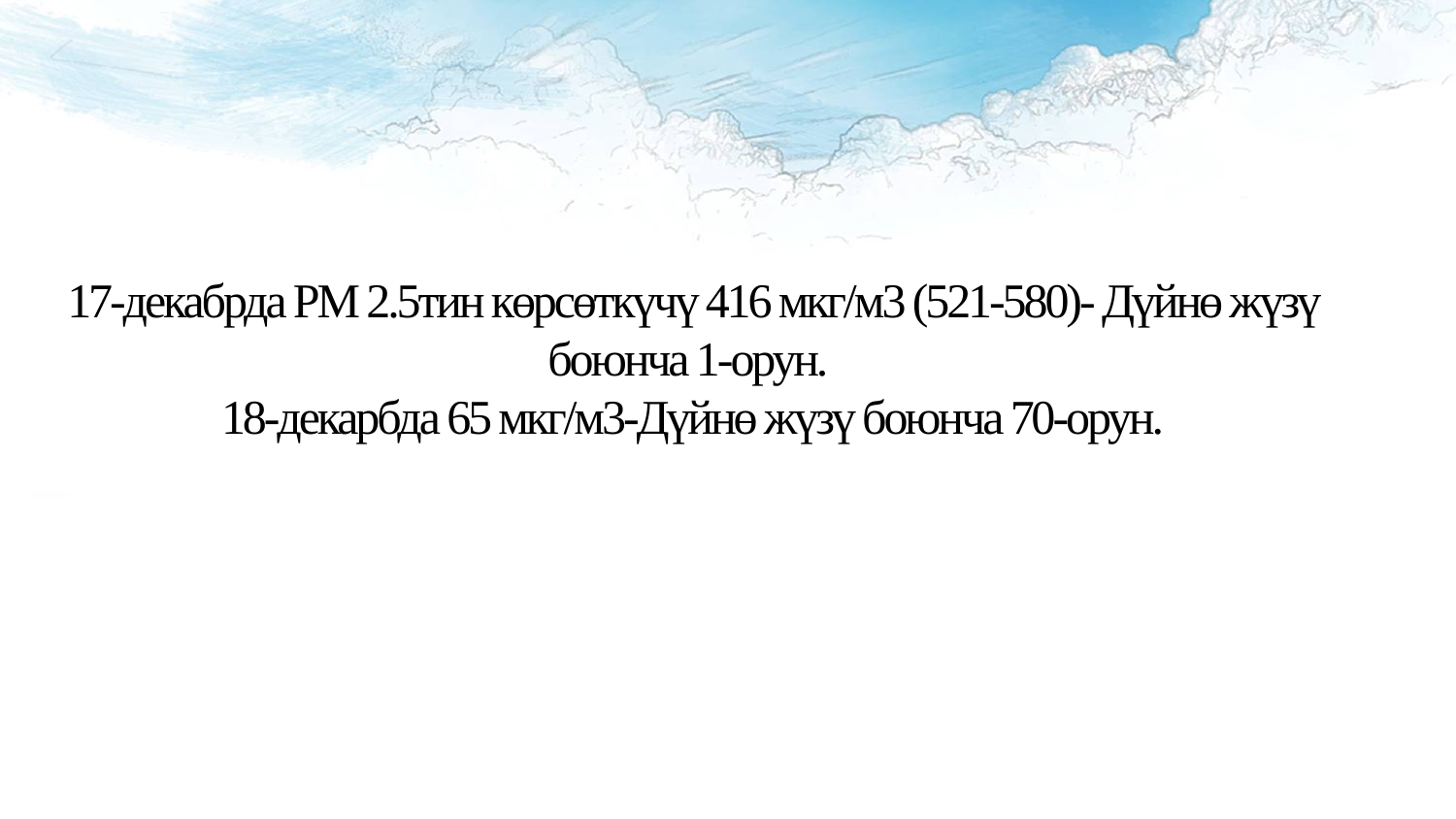

# 17-декабрда РМ 2.5тин көрсөткүчү 416 мкг/м3 (521-580)- Дүйнө жүзү боюнча 1-орун. 18-декарбда 65 мкг/м3-Дүйнө жүзү боюнча 70-орун.